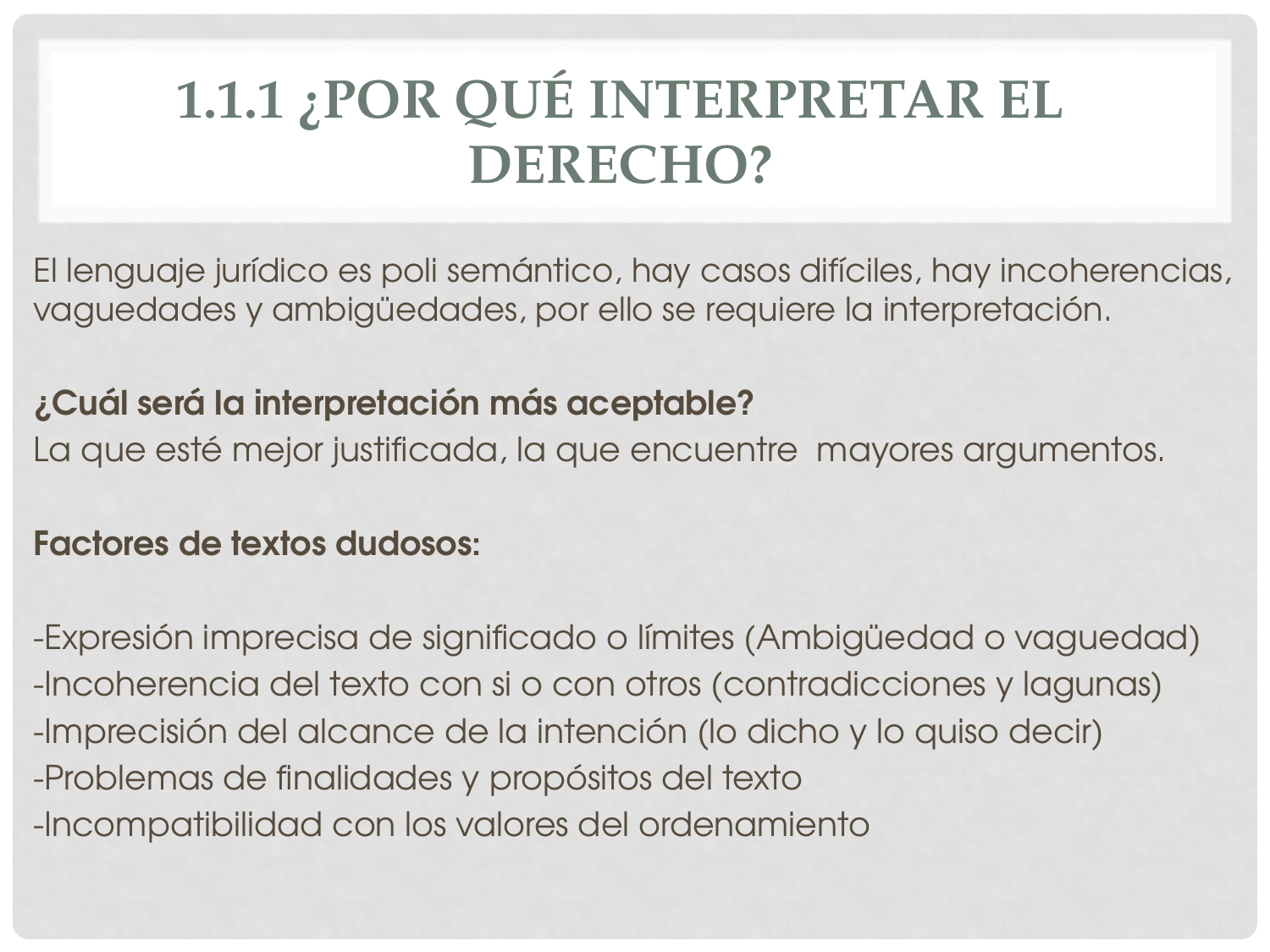

# 1.1.1 ¿Por qué interpretar el derecho?
El lenguaje jurídico es poli semántico, hay casos difíciles, hay incoherencias, vaguedades y ambigüedades, por ello se requiere la interpretación.

¿Cuál será la interpretación más aceptable?
La que esté mejor justificada, la que encuentre  mayores argumentos.

Factores de textos dudosos:

-Expresión imprecisa de significado o límites (Ambigüedad o vaguedad)
-Incoherencia del texto con si o con otros (contradicciones y lagunas)
-Imprecisión del alcance de la intención (lo dicho y lo quiso decir)
-Problemas de finalidades y propósitos del texto
-Incompatibilidad con los valores del ordenamiento